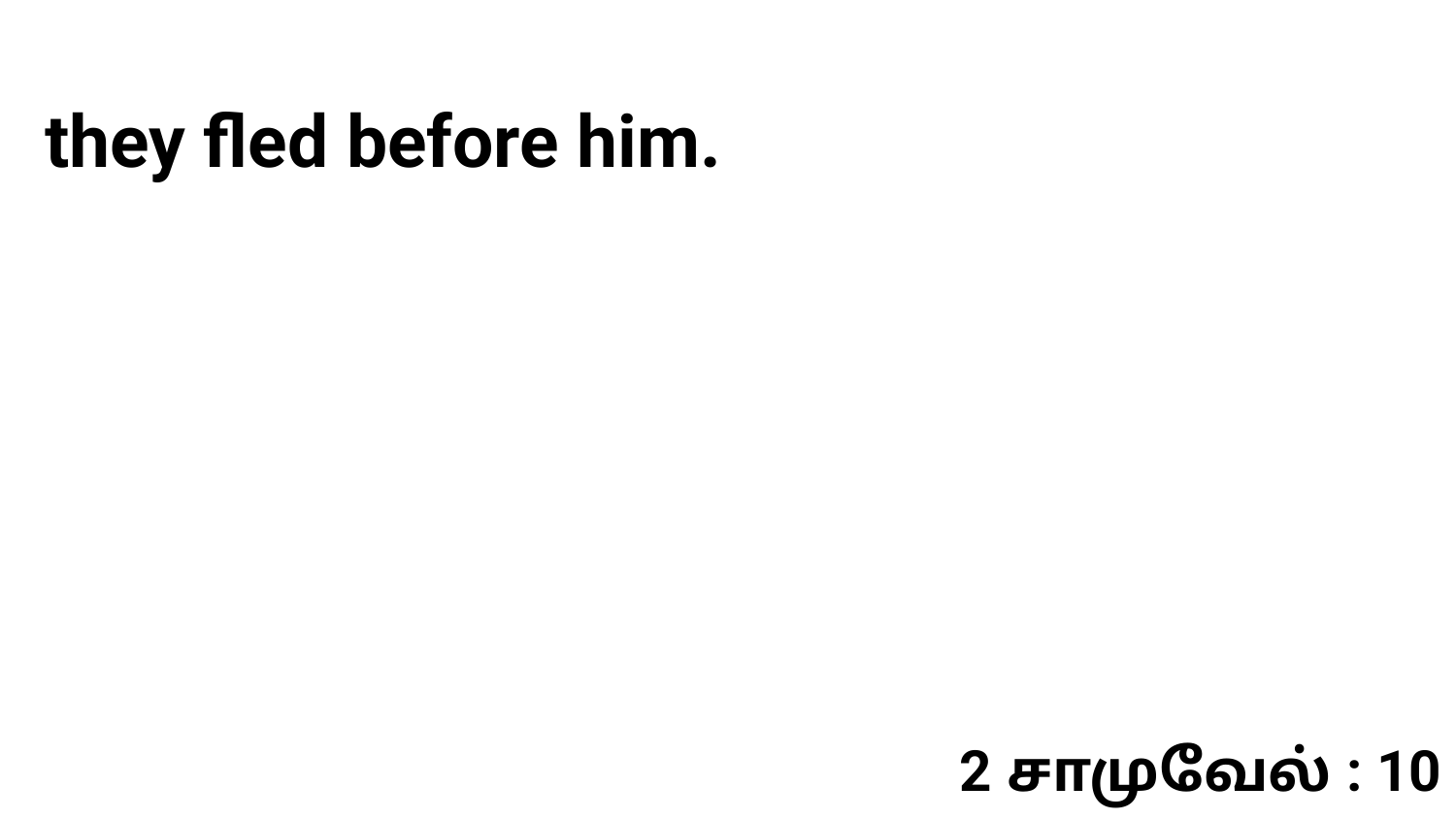

they fled before him.
2 சாமுவேல் : 10